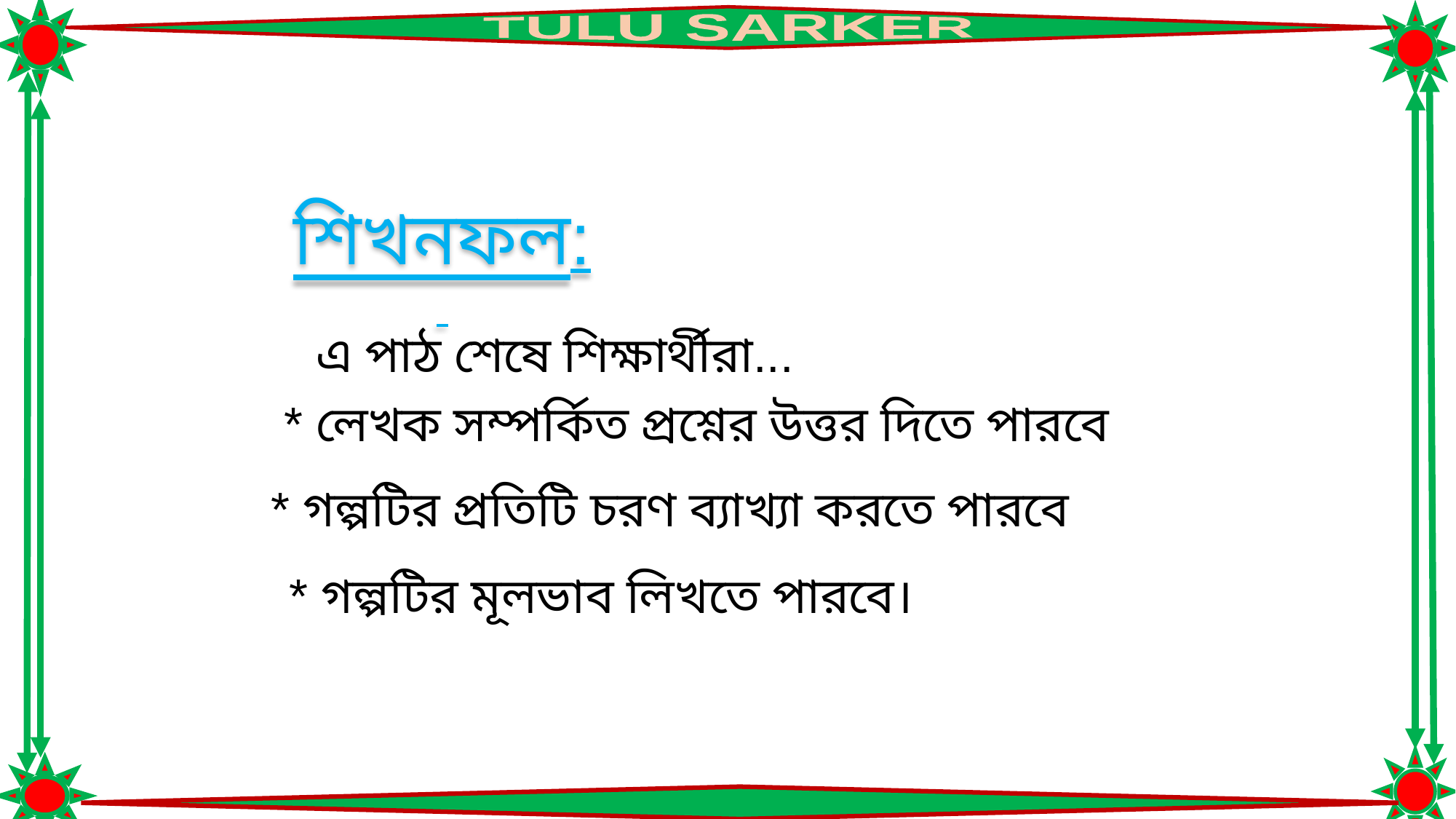

শিখনফল:
এ পাঠ শেষে শিক্ষার্থীরা...
* লেখক সম্পর্কিত প্রশ্নের উত্তর দিতে পারবে
* গল্পটির প্রতিটি চরণ ব্যাখ্যা করতে পারবে
* গল্পটির মূলভাব লিখতে পারবে।